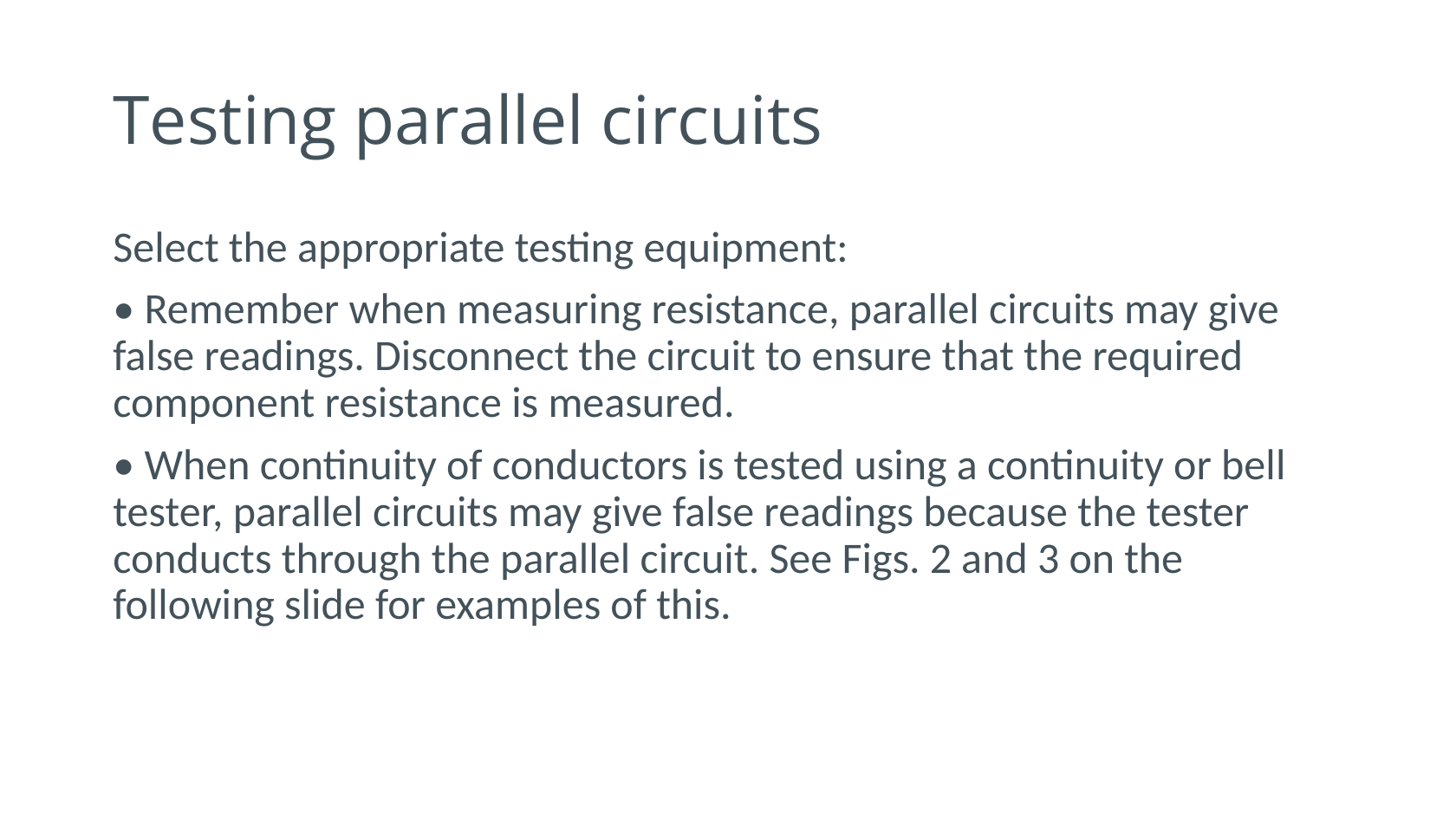

# Testing parallel circuits
Select the appropriate testing equipment:
• Remember when measuring resistance, parallel circuits may give false readings. Disconnect the circuit to ensure that the required component resistance is measured.
• When continuity of conductors is tested using a continuity or bell tester, parallel circuits may give false readings because the tester conducts through the parallel circuit. See Figs. 2 and 3 on the following slide for examples of this.